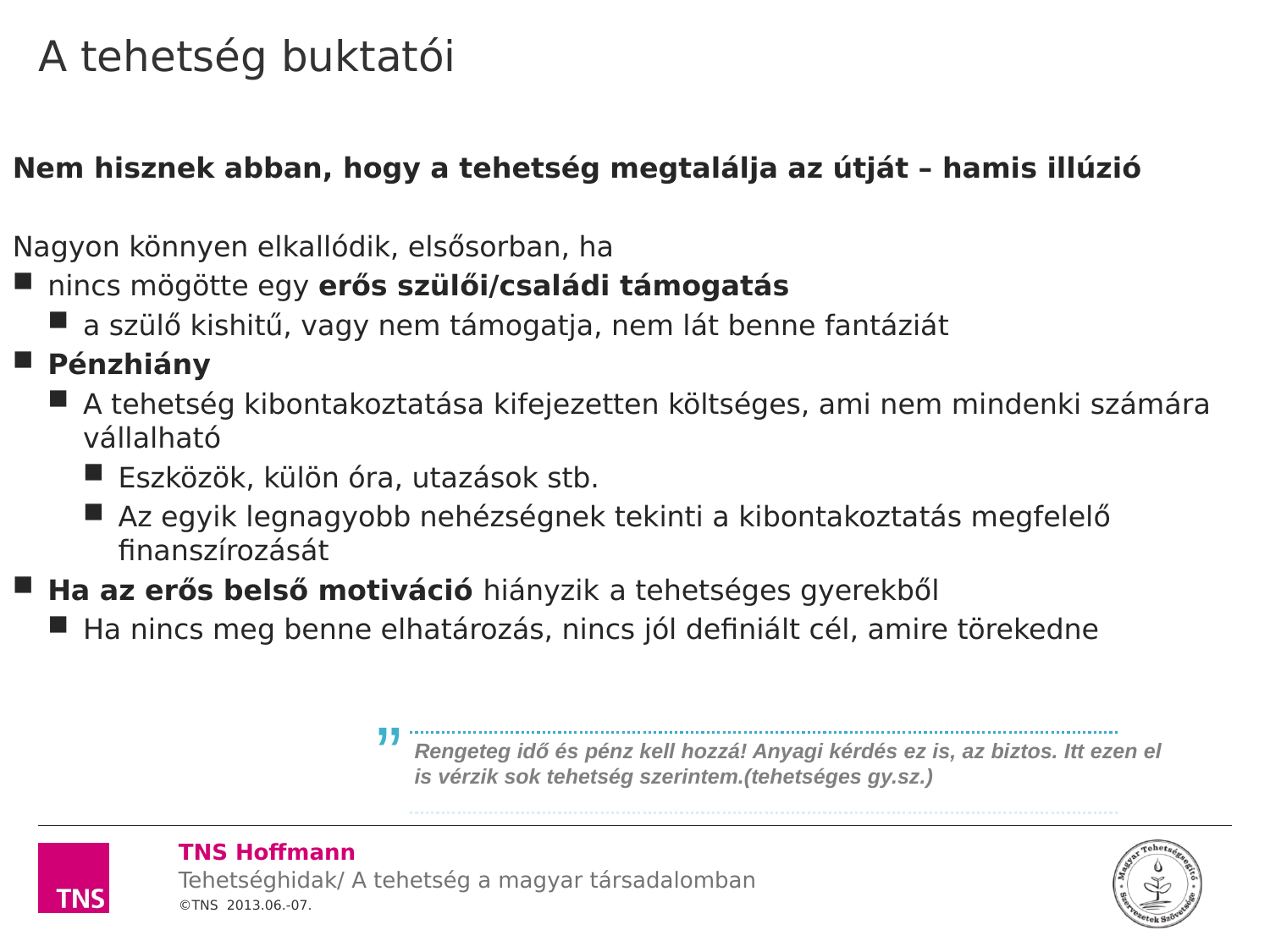

# A tehetség buktatói
Nem hisznek abban, hogy a tehetség megtalálja az útját – hamis illúzió

Nagyon könnyen elkallódik, elsősorban, ha
nincs mögötte egy erős szülői/családi támogatás
a szülő kishitű, vagy nem támogatja, nem lát benne fantáziát
Pénzhiány
A tehetség kibontakoztatása kifejezetten költséges, ami nem mindenki számára vállalható
Eszközök, külön óra, utazások stb.
Az egyik legnagyobb nehézségnek tekinti a kibontakoztatás megfelelő finanszírozását
Ha az erős belső motiváció hiányzik a tehetséges gyerekből
Ha nincs meg benne elhatározás, nincs jól definiált cél, amire törekedne
”
Rengeteg idő és pénz kell hozzá! Anyagi kérdés ez is, az biztos. Itt ezen el is vérzik sok tehetség szerintem.(tehetséges gy.sz.)